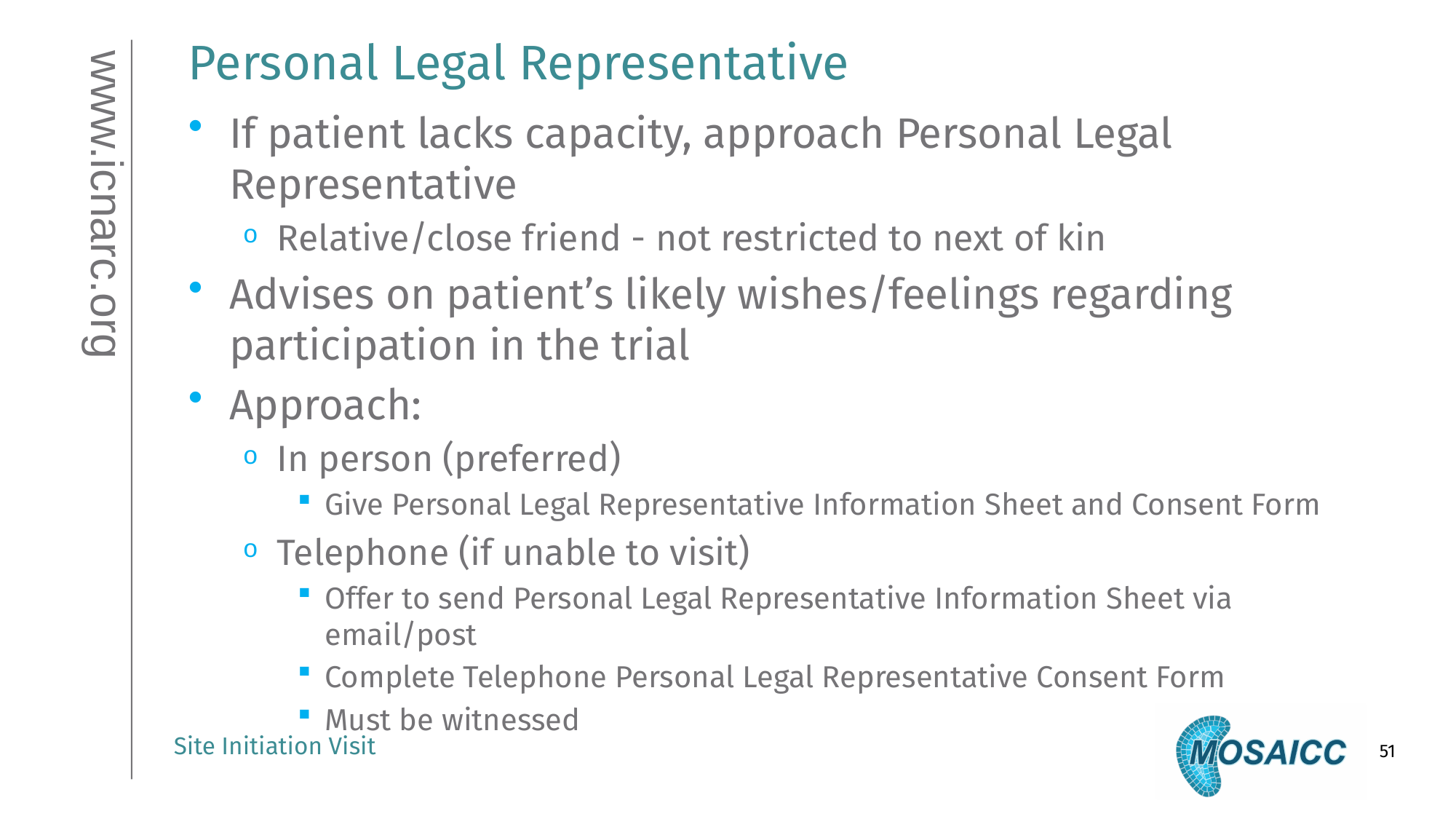

# Personal Legal Representative
If patient lacks capacity, approach Personal Legal Representative
Relative/close friend - not restricted to next of kin
Advises on patient’s likely wishes/feelings regarding participation in the trial
Approach:
In person (preferred)
Give Personal Legal Representative Information Sheet and Consent Form
Telephone (if unable to visit)
Offer to send Personal Legal Representative Information Sheet via email/post
Complete Telephone Personal Legal Representative Consent Form
Must be witnessed

51